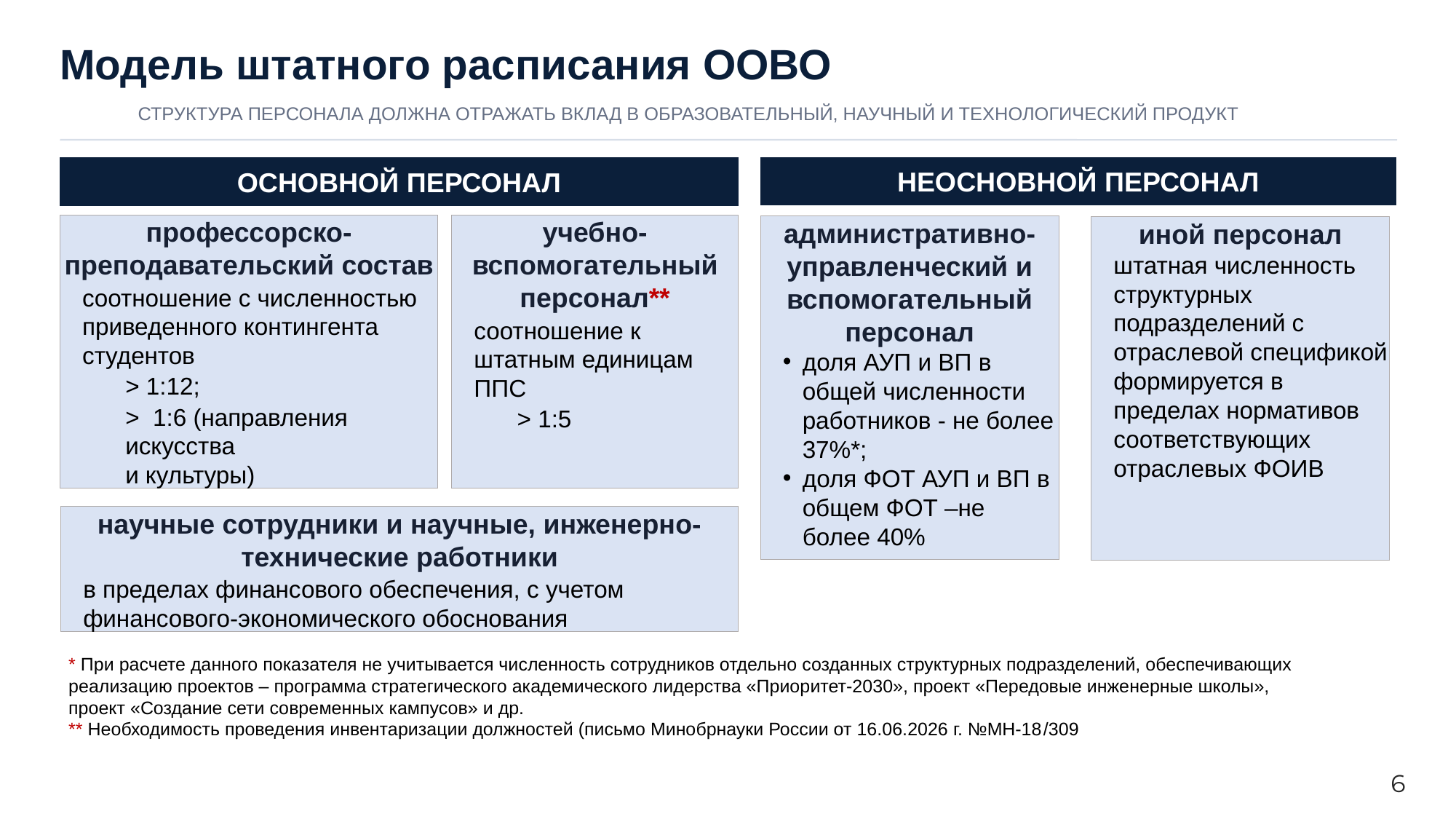

Модель штатного расписания ООВО
СТРУКТУРА ПЕРСОНАЛА ДОЛЖНА ОТРАЖАТЬ ВКЛАД В ОБРАЗОВАТЕЛЬНЫЙ, НАУЧНЫЙ И ТЕХНОЛОГИЧЕСКИЙ ПРОДУКТ

НЕОСНОВНОЙ ПЕРСОНАЛ
ОСНОВНОЙ ПЕРСОНАЛ
учебно-вспомогательный персонал**
соотношение к штатным единицам ППС
> 1:5
профессорско-преподавательский состав
соотношение с численностью приведенного контингента студентов
> 1:12;
>  1:6 (направления искусства
и культуры)
административно-управленческий и вспомогательный персонал
доля АУП и ВП в общей численности работников - не более 37%*;
доля ФОТ АУП и ВП в общем ФОТ –не более 40%
иной персонал
штатная численность структурных подразделений с отраслевой спецификой формируется в пределах нормативов соответствующих отраслевых ФОИВ
научные сотрудники и научные, инженерно-технические работники
в пределах финансового обеспечения, с учетом финансового-экономического обоснования
* При расчете данного показателя не учитывается численность сотрудников отдельно созданных структурных подразделений, обеспечивающих реализацию проектов – программа стратегического академического лидерства «Приоритет-2030», проект «Передовые инженерные школы», проект «Создание сети современных кампусов» и др.
** Необходимость проведения инвентаризации должностей (письмо Минобрнауки России от 16.06.2026 г. №МН-18/309
6